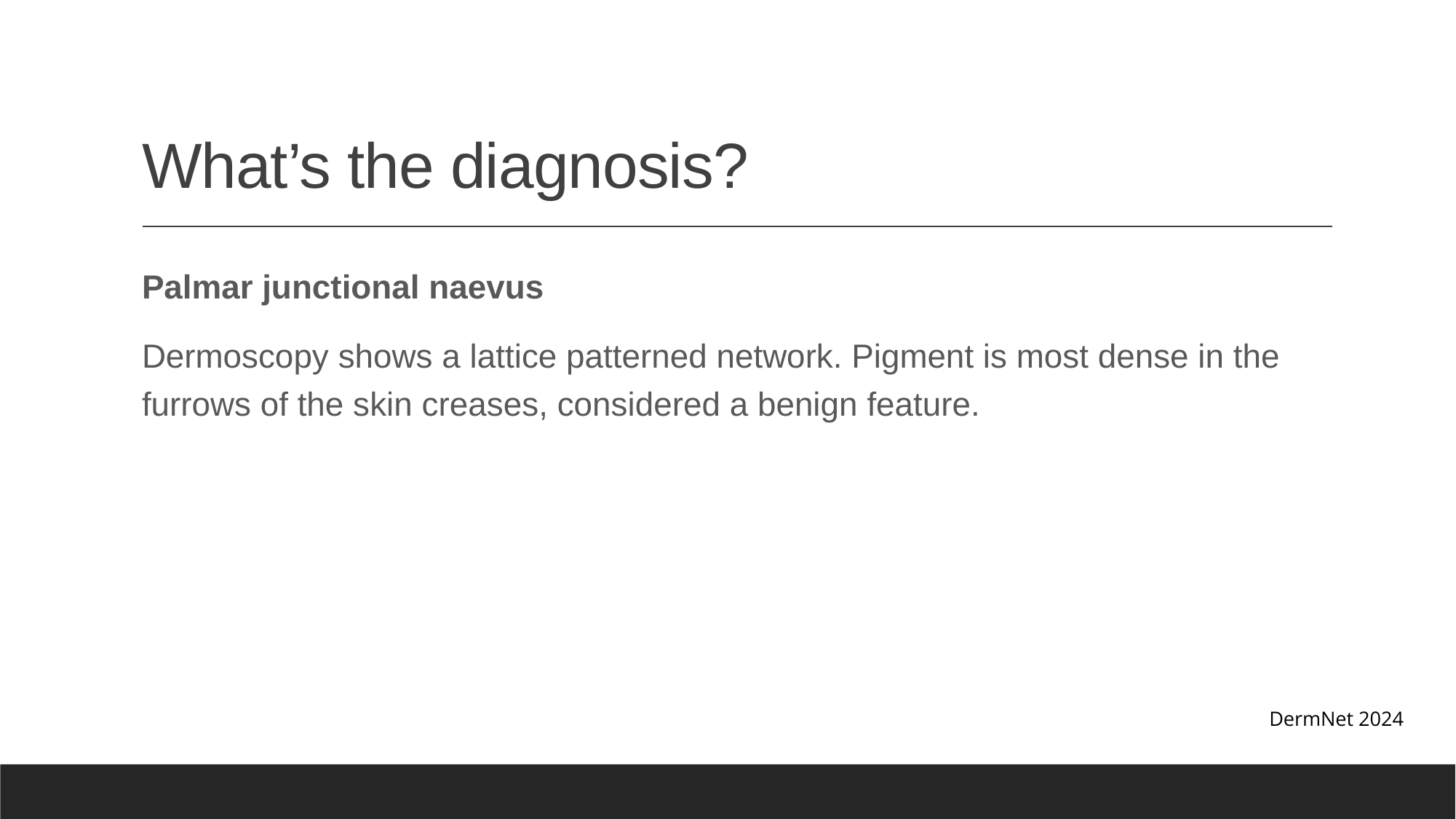

# What’s the diagnosis?
Palmar junctional naevus
Dermoscopy shows a lattice patterned network. Pigment is most dense in the furrows of the skin creases, considered a benign feature.
DermNet 2024